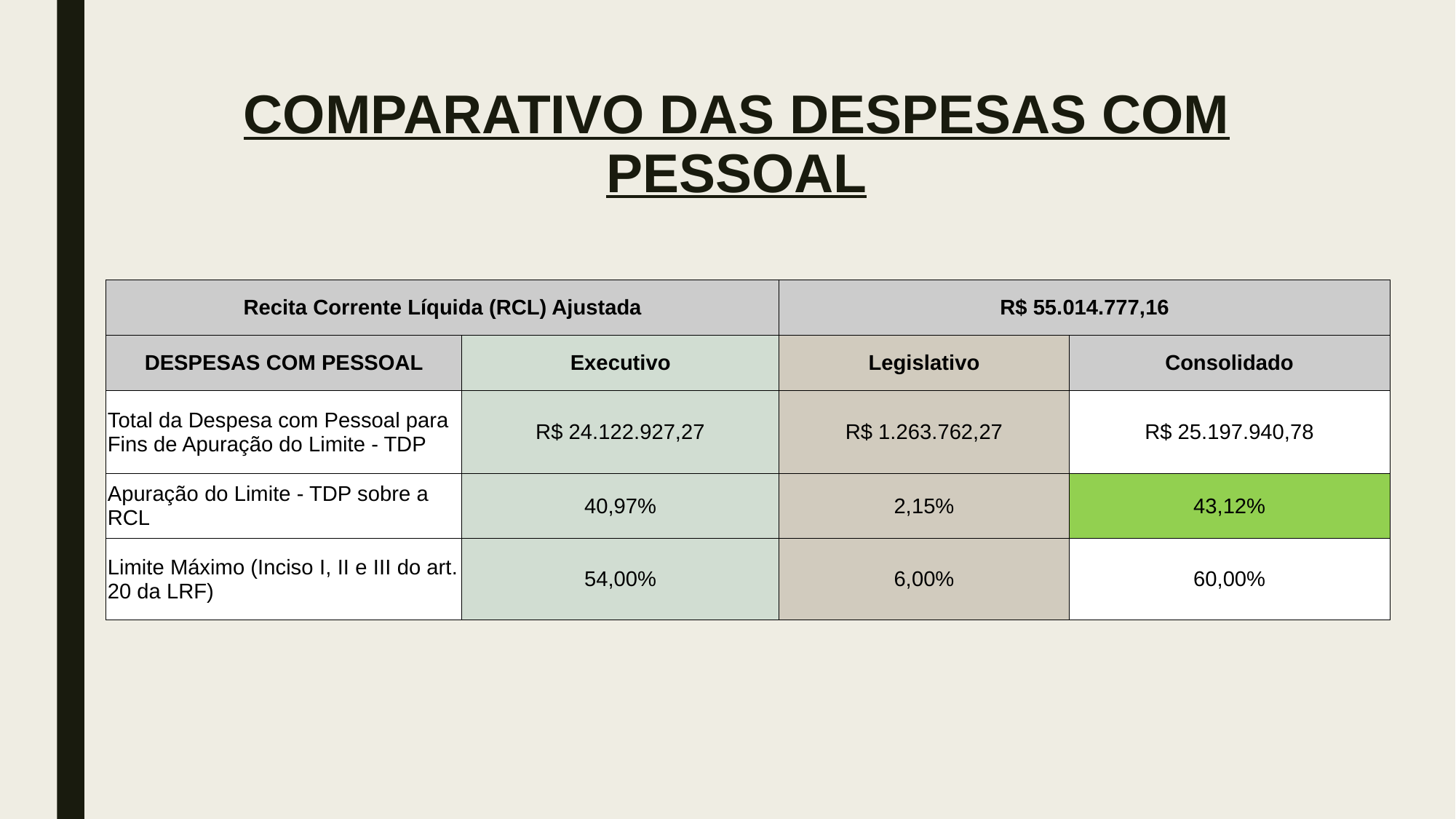

# COMPARATIVO DAS DESPESAS COM PESSOAL
| Recita Corrente Líquida (RCL) Ajustada |  | R$ 55.014.777,16 |  |
| --- | --- | --- | --- |
| DESPESAS COM PESSOAL | Executivo | Legislativo | Consolidado |
| Total da Despesa com Pessoal para Fins de Apuração do Limite - TDP | R$ 24.122.927,27 | R$ 1.263.762,27 | R$ 25.197.940,78 |
| Apuração do Limite - TDP sobre a RCL | 40,97% | 2,15% | 43,12% |
| Limite Máximo (Inciso I, II e III do art. 20 da LRF) | 54,00% | 6,00% | 60,00% |